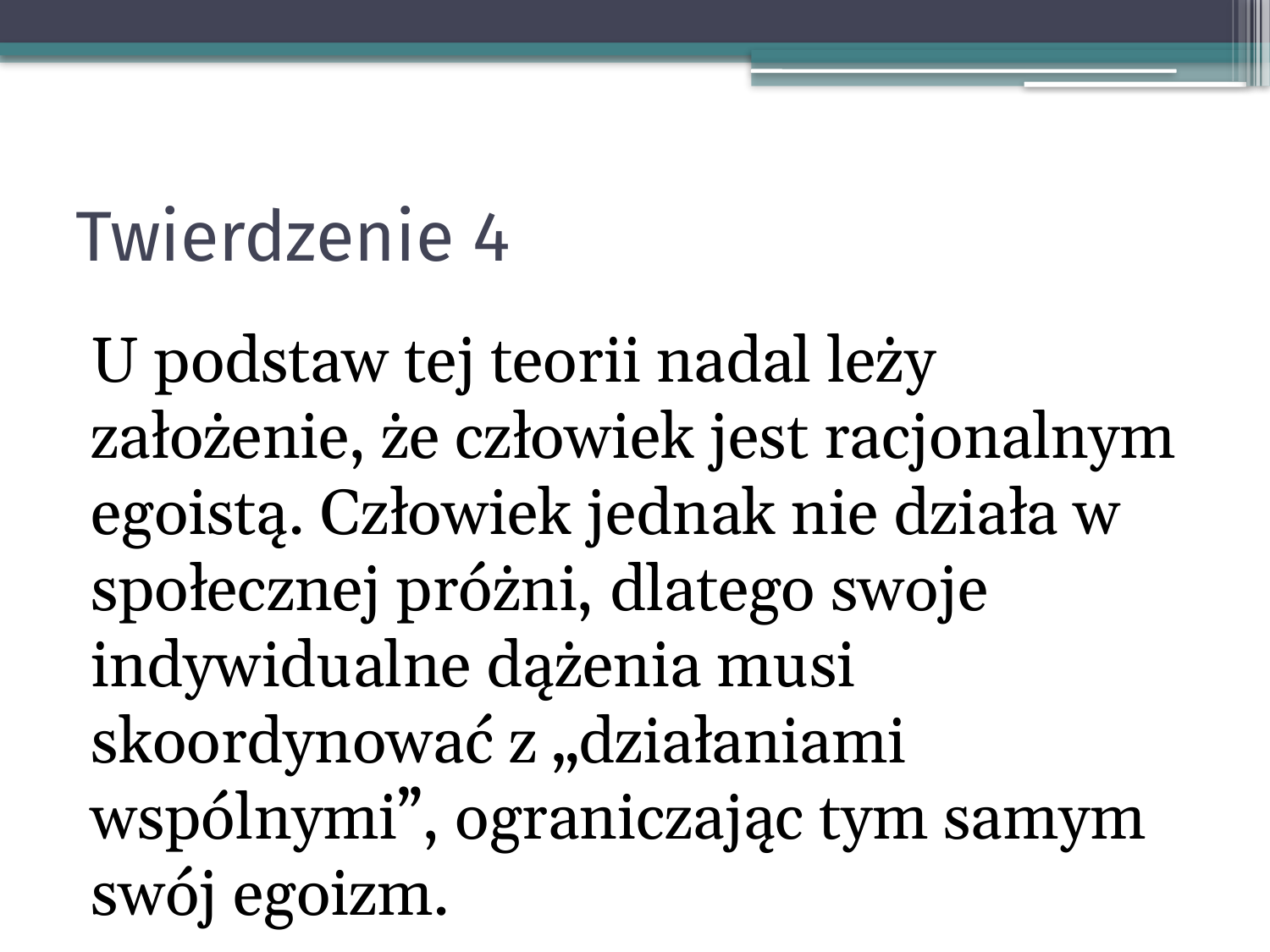

# Twierdzenie 4
U podstaw tej teorii nadal leży założenie, że człowiek jest racjonalnym egoistą. Człowiek jednak nie działa w społecznej próżni, dlatego swoje indywidualne dążenia musi skoordynować z „działaniami wspólnymi”, ograniczając tym samym swój egoizm.